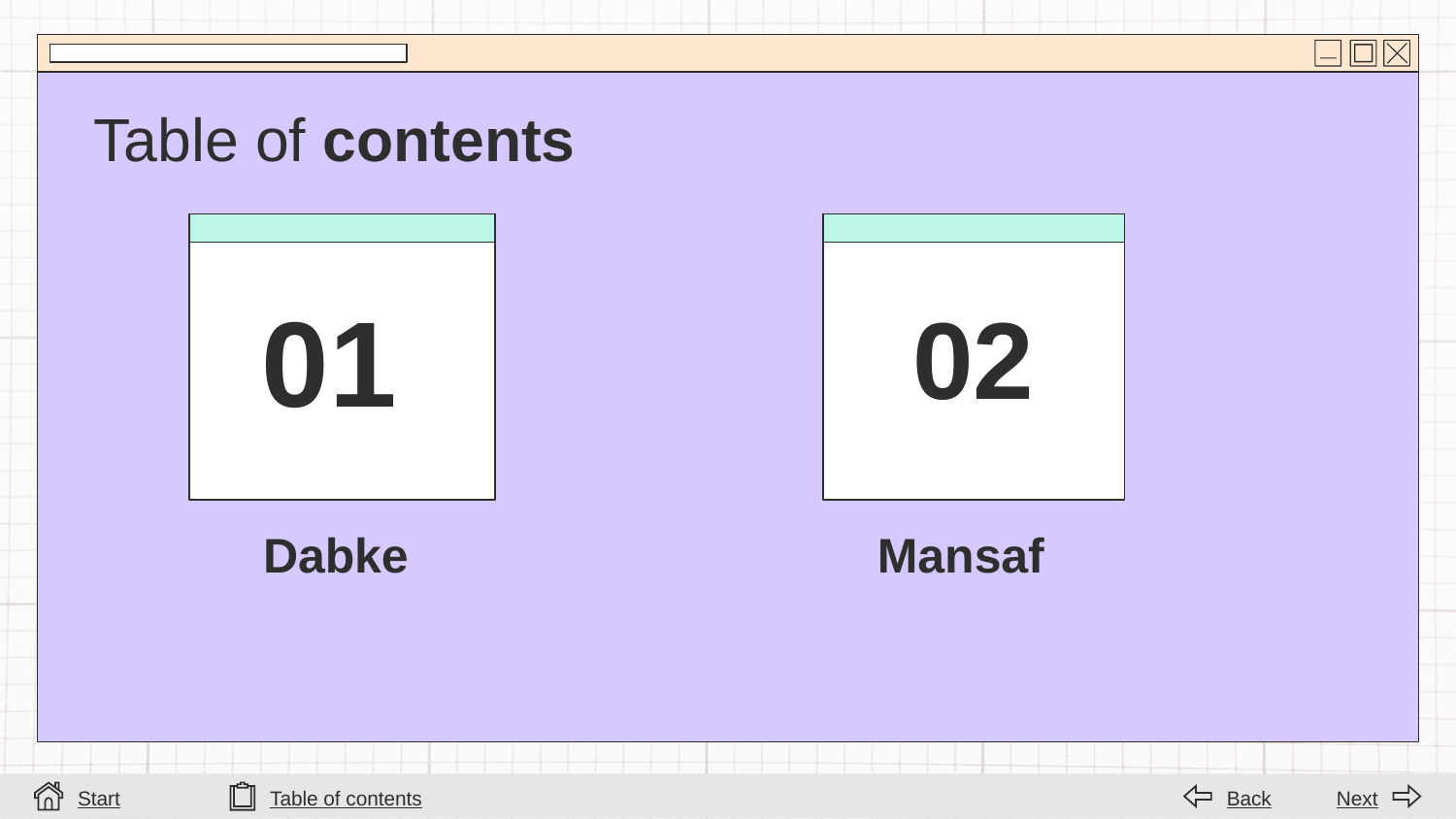

Table of contents

# 01
02
Mansaf
Dabke
Start
Table of contents
Back
Next